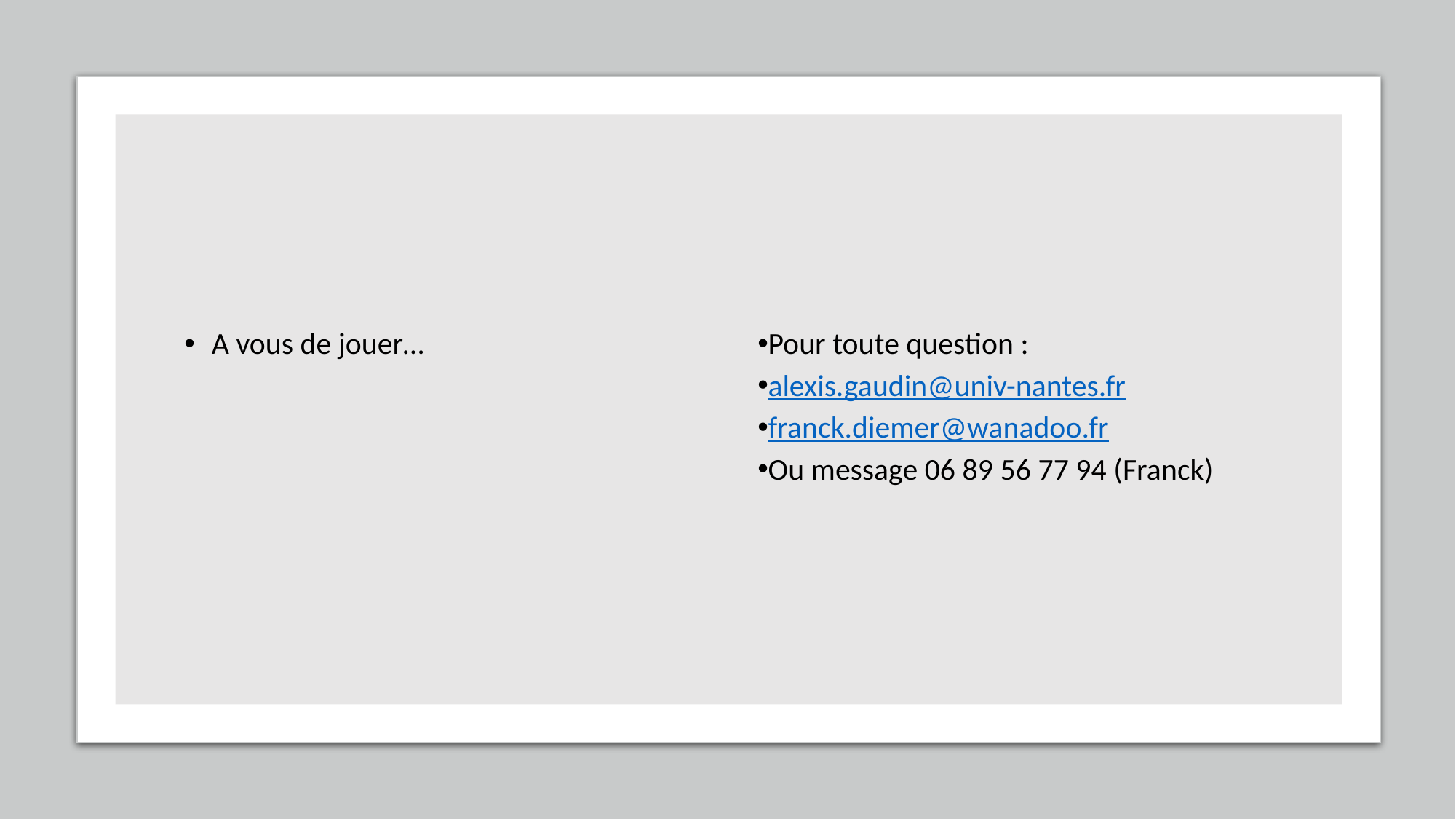

A vous de jouer…
Pour toute question :
alexis.gaudin@univ-nantes.fr
franck.diemer@wanadoo.fr
Ou message 06 89 56 77 94 (Franck)